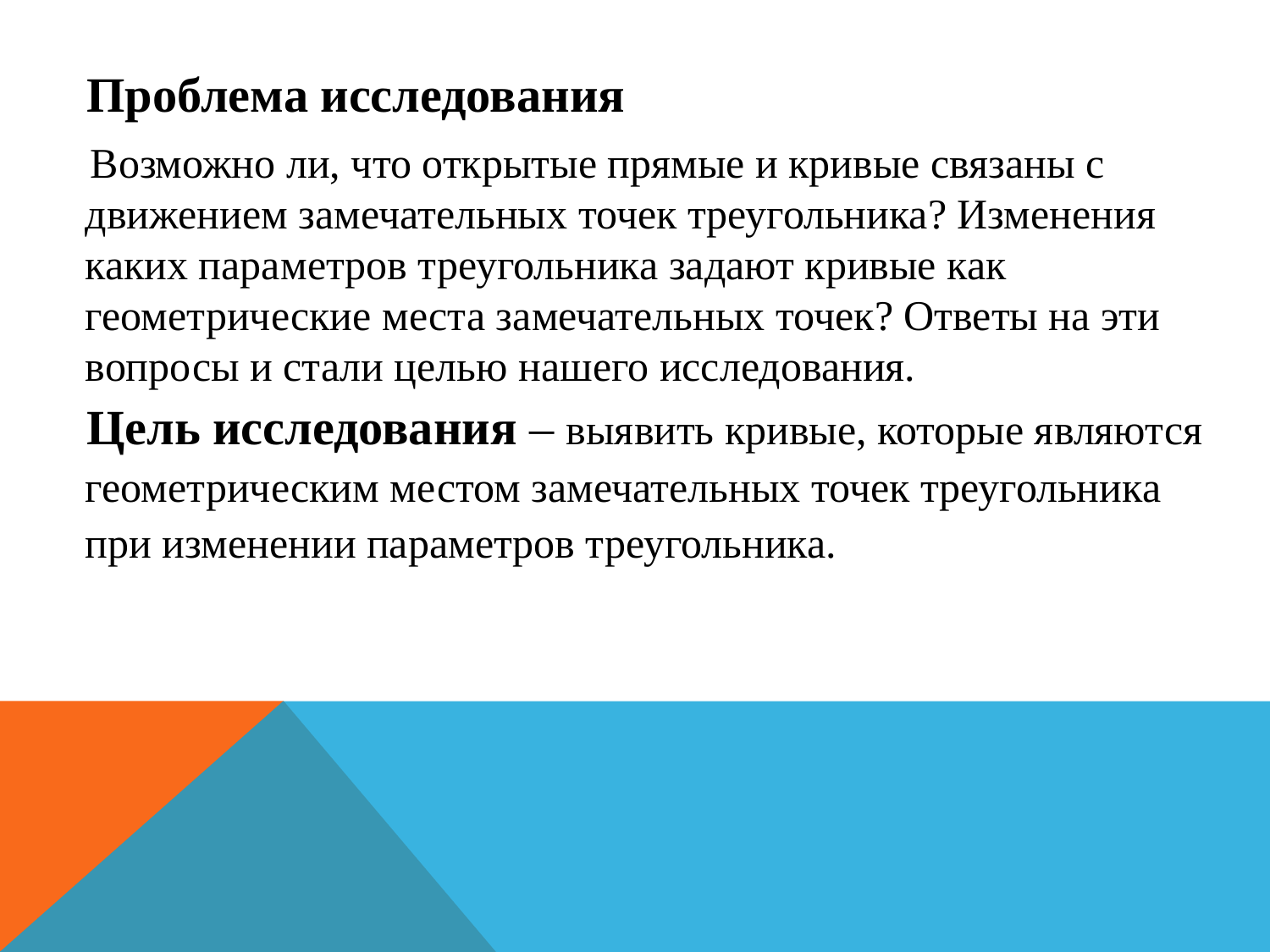

Проблема исследования
     Возможно ли, что открытые прямые и кривые связаны с движением замечательных точек треугольника? Изменения каких параметров треугольника задают кривые как геометрические места замечательных точек? Ответы на эти вопросы и стали целью нашего исследования.
    Цель исследования – выявить кривые, которые являются геометрическим местом замечательных точек треугольника при изменении параметров треугольника.